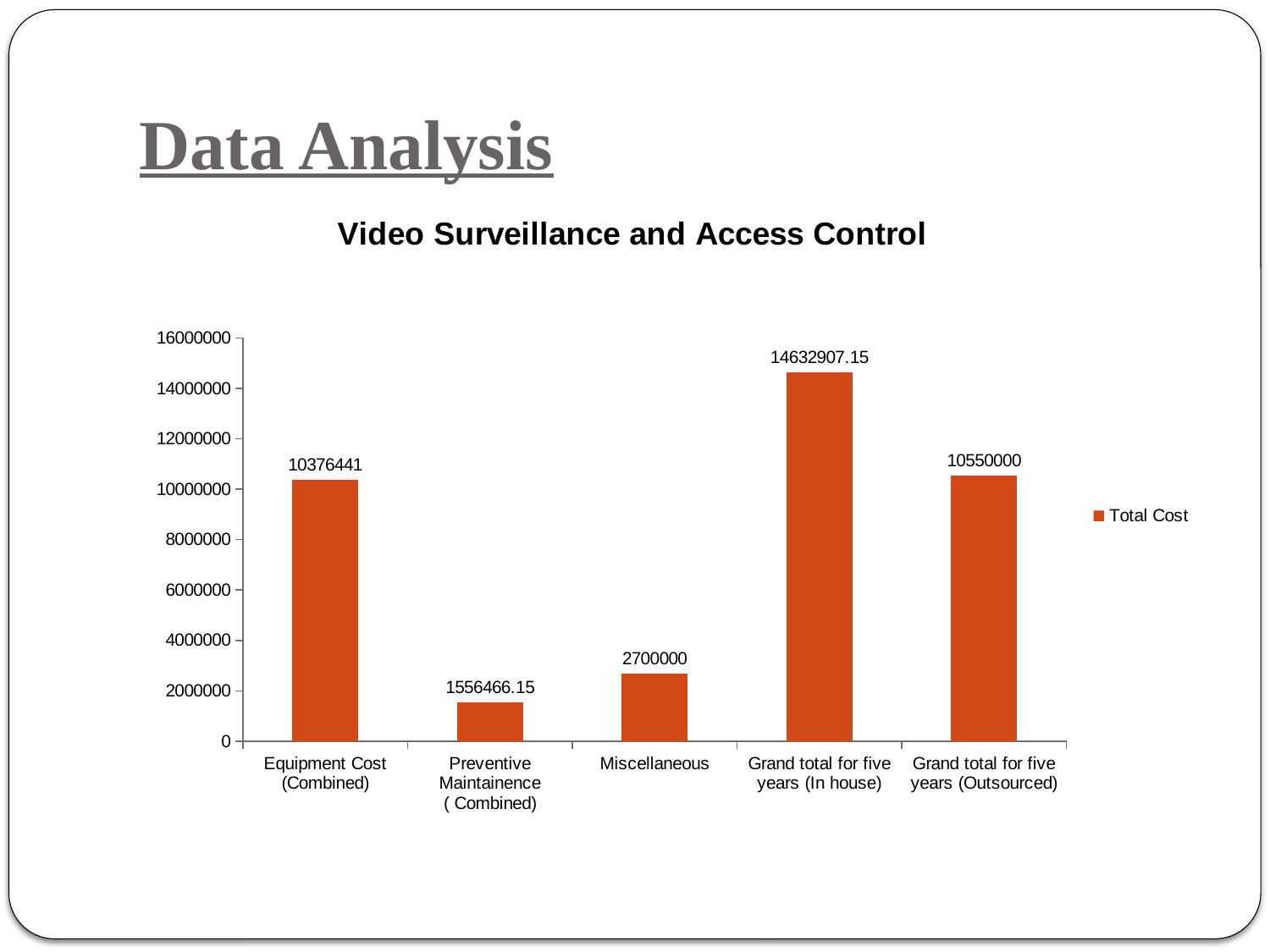

# Data Analysis

### Chart:  Video Surveillance and Access Control

| Category | Total Cost |
|---|---|
| Equipment Cost (Combined) | 10376441.0 |
| Preventive Maintainence ( Combined) | 1556466.1500000001 |
| Miscellaneous | 2700000.0 |
| Grand total for five years (In house) | 14632907.15 |
| Grand total for five years (Outsourced) | 10550000.0 |